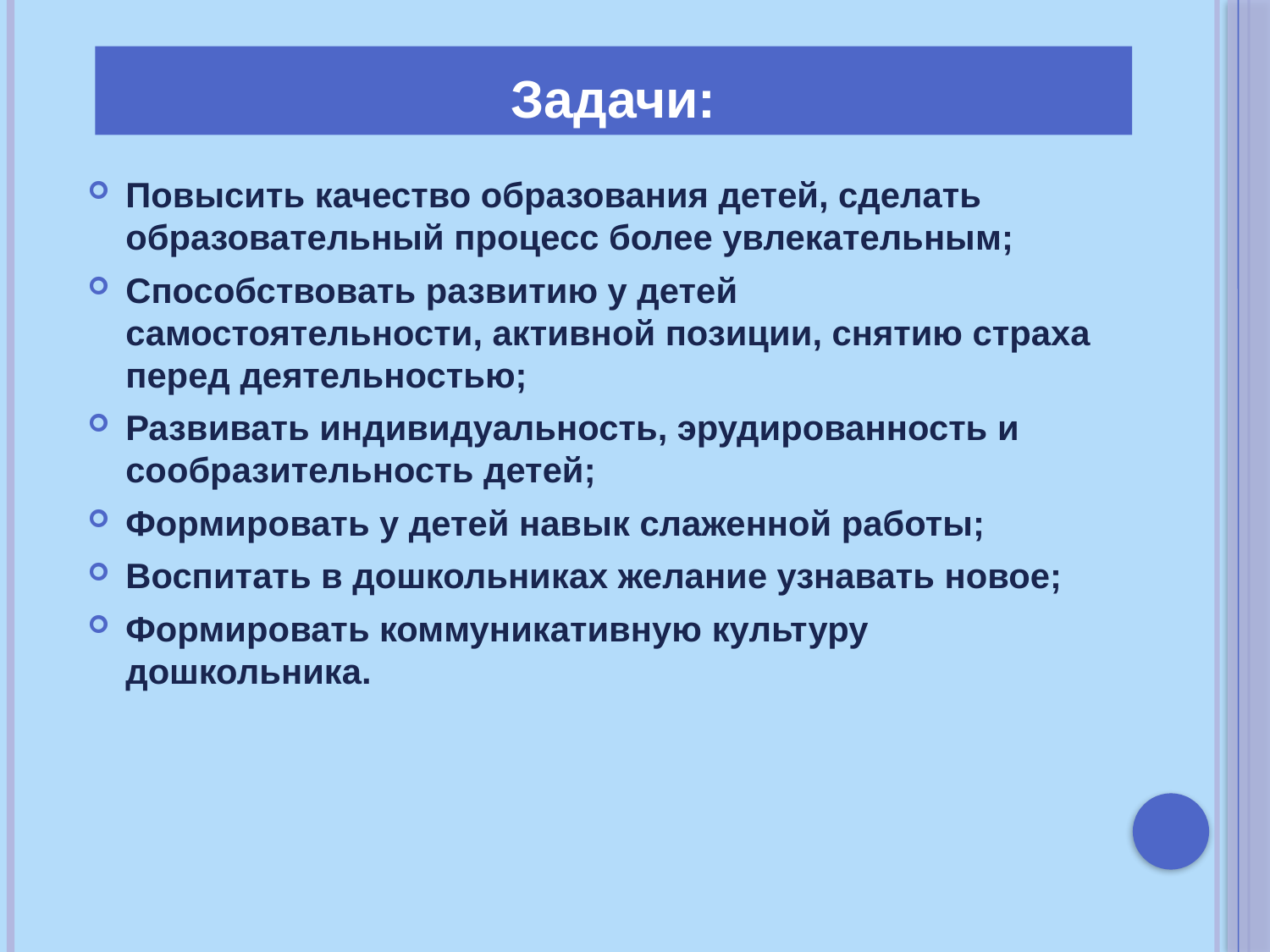

Задачи:
Повысить качество образования детей, сделать образовательный процесс более увлекательным;
Способствовать развитию у детей самостоятельности, активной позиции, снятию страха перед деятельностью;
Развивать индивидуальность, эрудированность и сообразительность детей;
Формировать у детей навык слаженной работы;
Воспитать в дошкольниках желание узнавать новое;
Формировать коммуникативную культуру дошкольника.